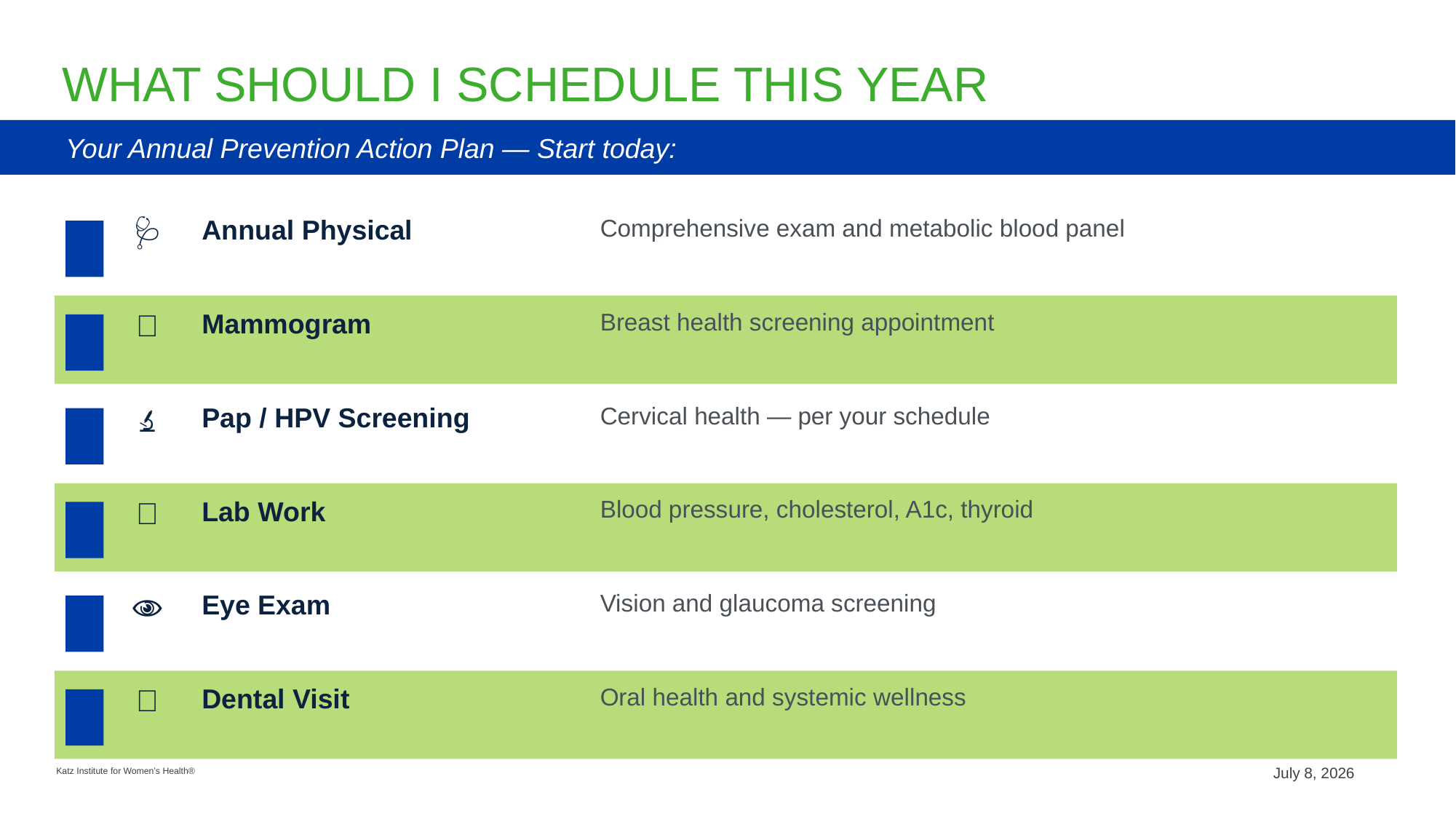

# what should I schedule this year

Mental Health IS Health — Watch for these important signals:
The transition begins years before the final menstrual period.
Your Annual Prevention Action Plan — Start today:

🩺
Annual Physical
Comprehensive exam and metabolic blood panel

🩻
Mammogram
Breast health screening appointment

🔬
Pap / HPV Screening
Cervical health — per your schedule

🧪
Lab Work
Blood pressure, cholesterol, A1c, thyroid

👁️
Eye Exam
Vision and glaucoma screening

🦷
Dental Visit
Oral health and systemic wellness

July 8, 2026